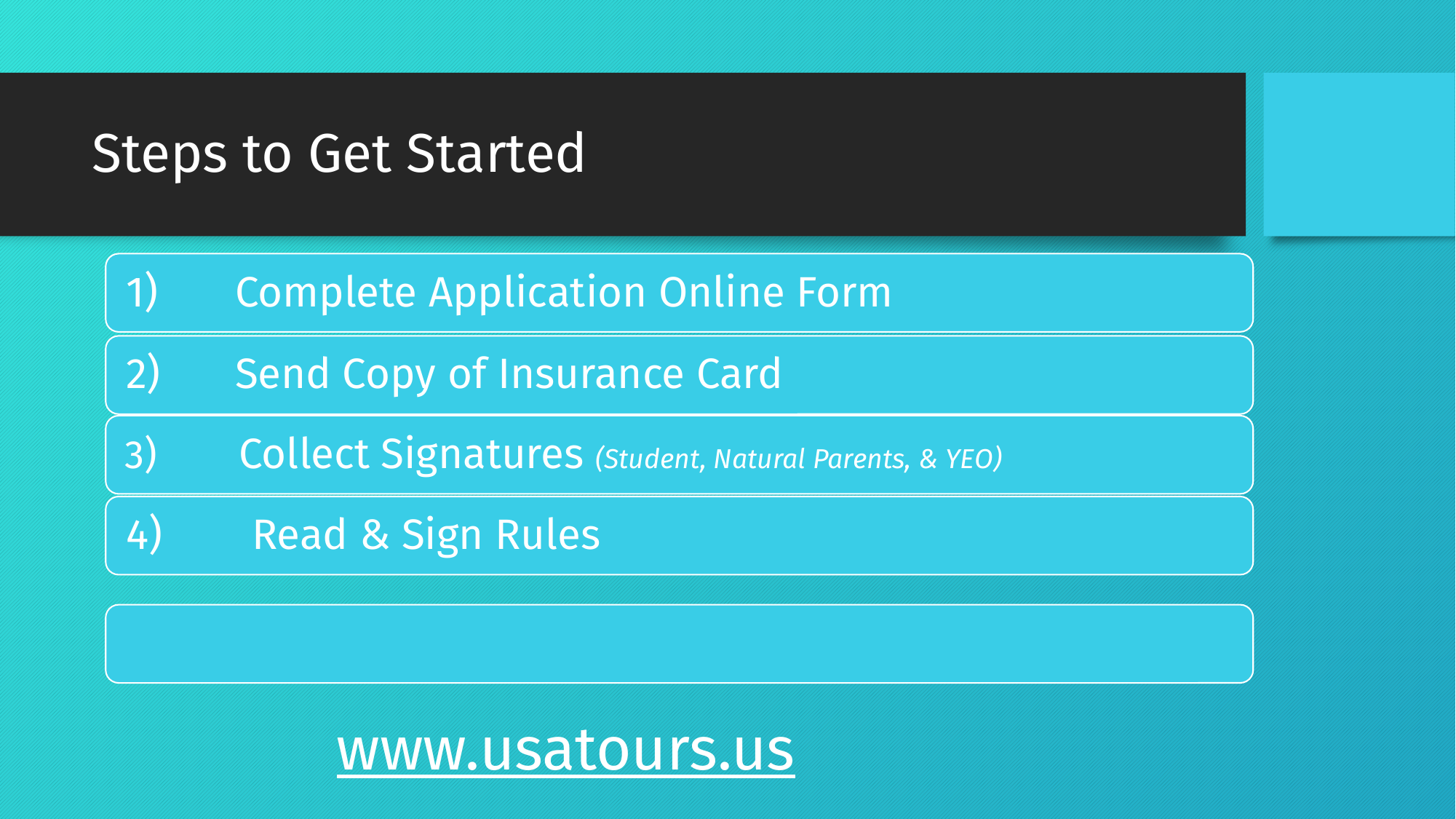

# Steps to Get Started
1)	Complete Application Online Form

2)	Send Copy of Insurance Card
3)	 Collect Signatures (Student, Natural Parents, & YEO)
4)        Read & Sign Rules
www.usatours.us